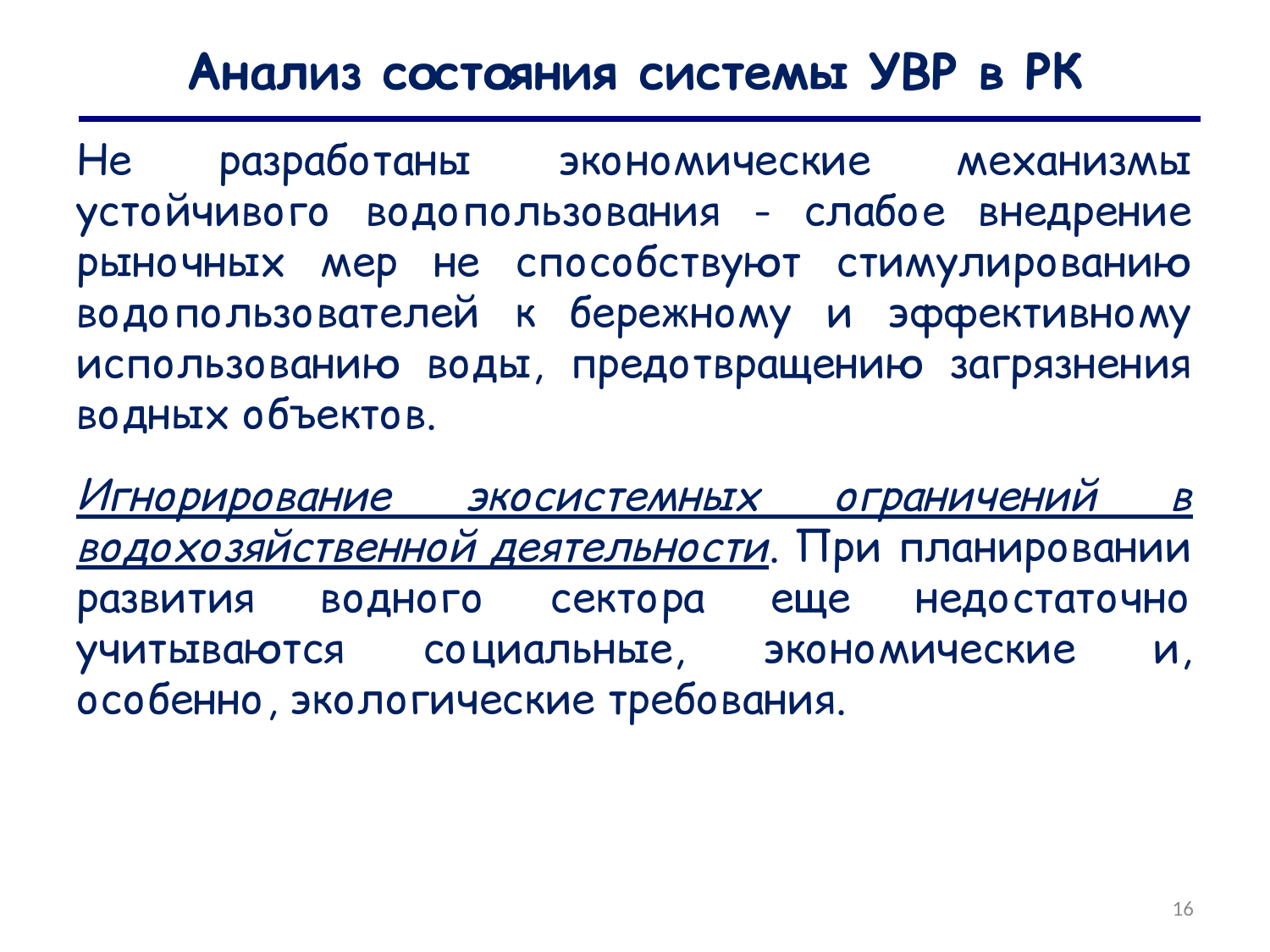

# Анализ состояния системы УВР в РК

Не разработаны экономические механизмы устойчивого водопользования - слабое внедрение рыночных мер не способствуют стимулированию водопользователей к бережному и эффективному использованию воды, предотвращению загрязнения водных объектов.
Игнорирование экосистемных ограничений в водохозяйственной деятельности. При планировании развития водного сектора еще недостаточно учитываются социальные, экономические и, особенно, экологические требования.
16